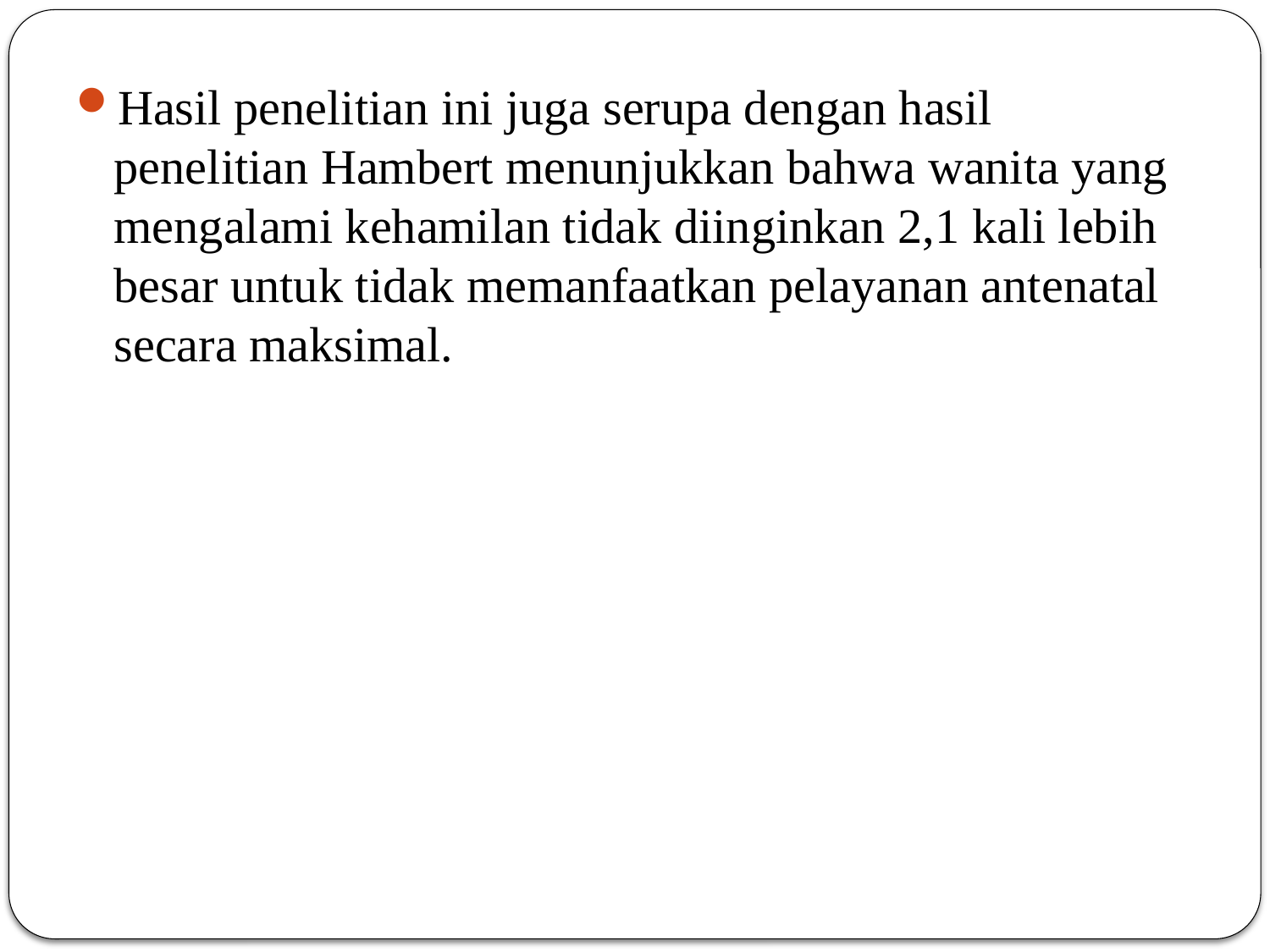

Hasil penelitian ini juga serupa dengan hasil  penelitian Hambert menunjukkan bahwa wanita yang mengalami kehamilan tidak diinginkan 2,1 kali lebih besar untuk tidak memanfaatkan pelayanan antenatal secara maksimal.